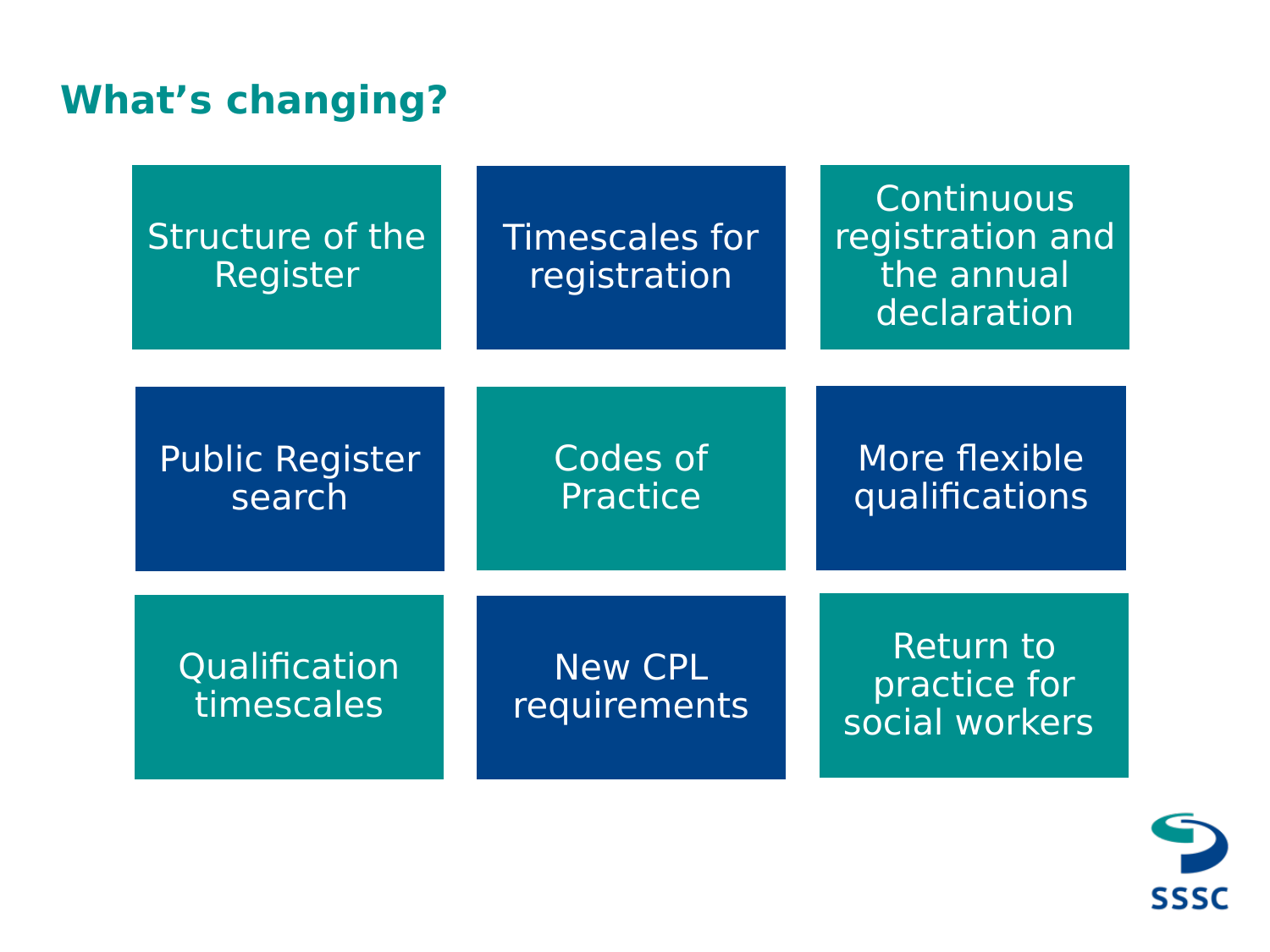

# What’s changing?
Structure of the Register
Timescales for registration
Continuous registration and the annual declaration
Public Register search
Codes of Practice
New CPL requirements
Return to practice for social workers
Qualification timescales
More flexible qualifications